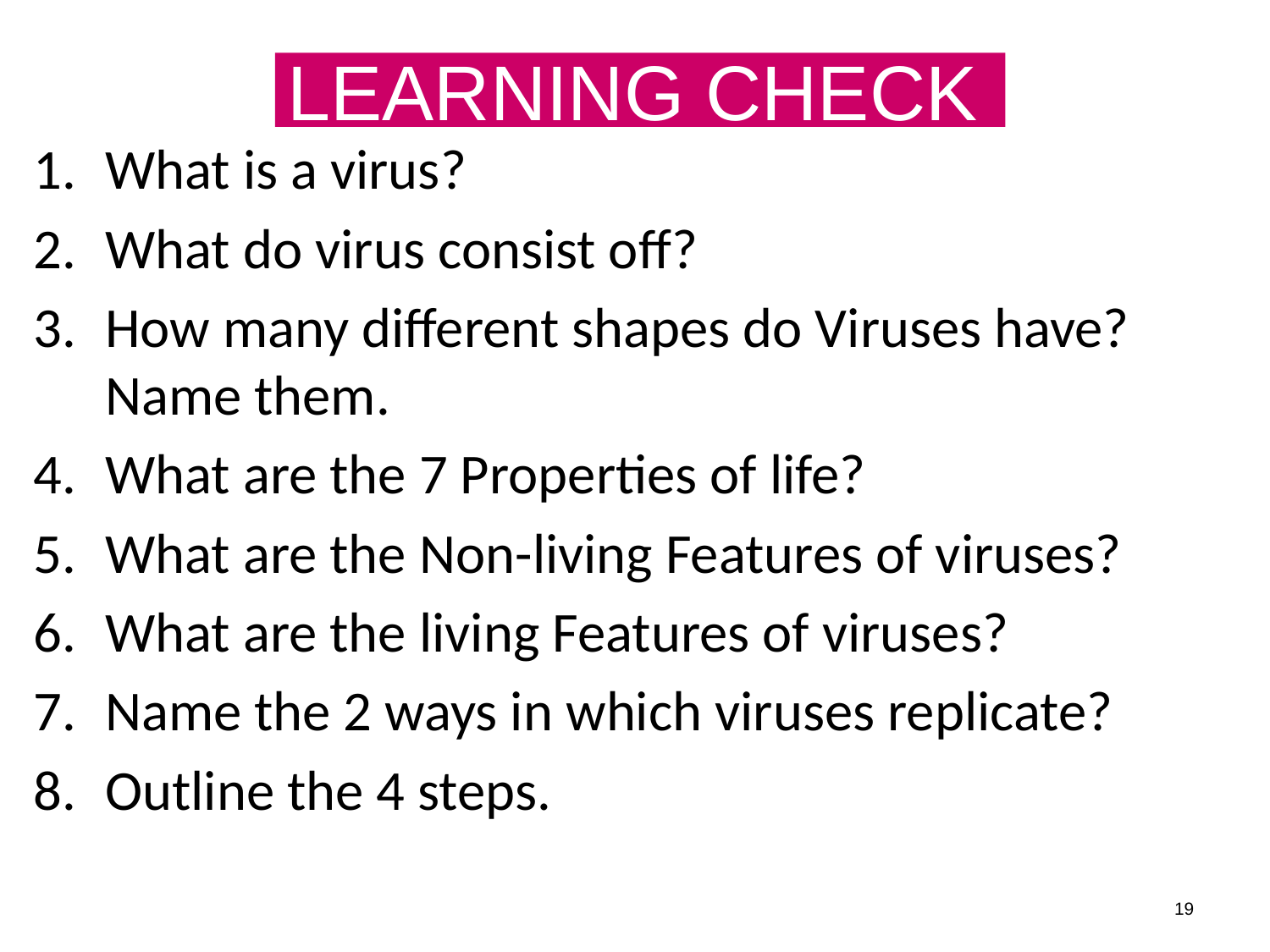

LEARNING CHECK
What is a virus?
What do virus consist off?
How many different shapes do Viruses have? Name them.
What are the 7 Properties of life?
What are the Non-living Features of viruses?
What are the living Features of viruses?
Name the 2 ways in which viruses replicate?
Outline the 4 steps.
19